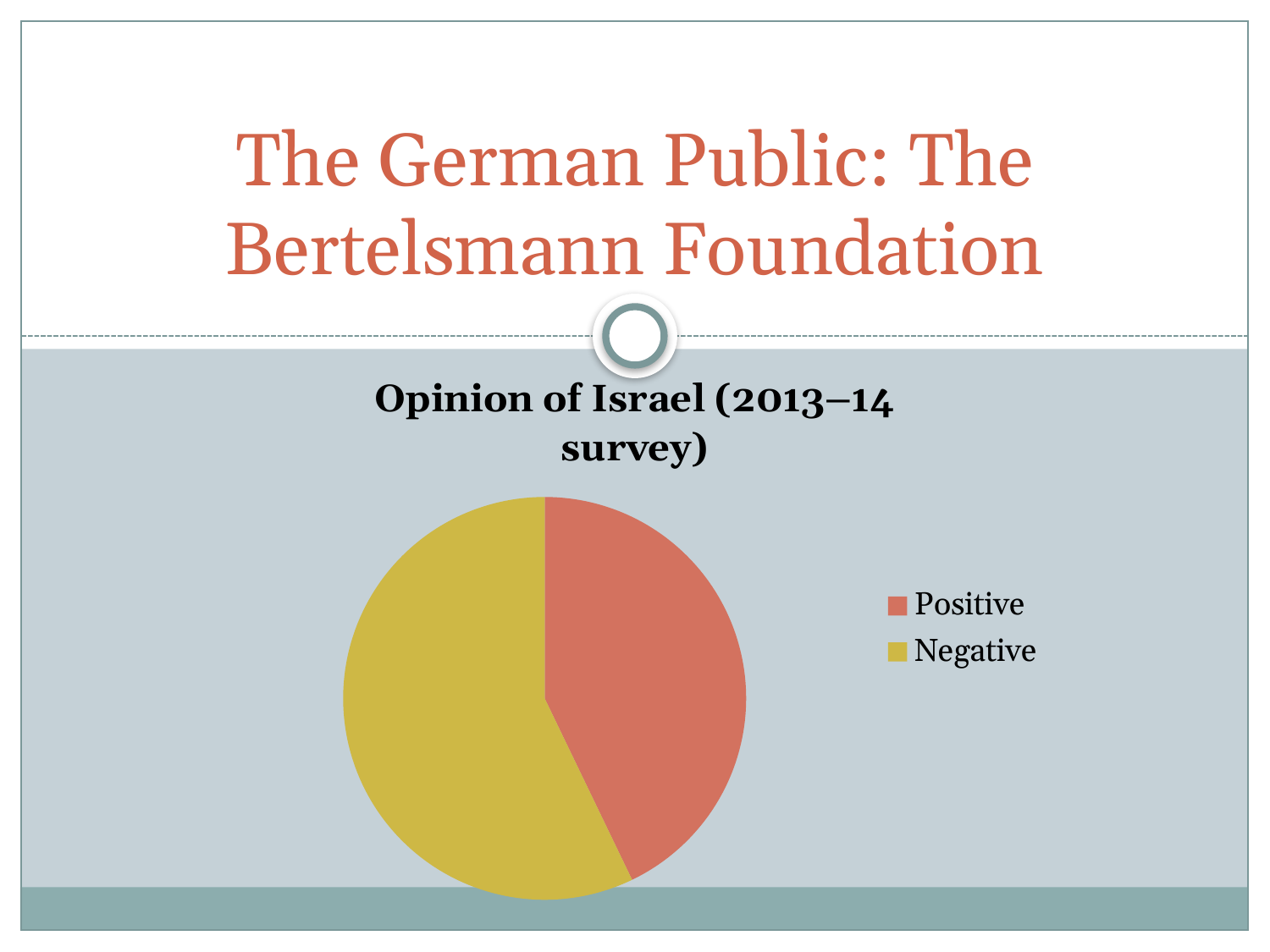

# The German Public: The Bertelsmann Foundation

### Chart:

| Category | Opinion of Israel (2013–14 survey) |
|---|---|
| Positive | 0.36 |
| Negative | 0.48 |